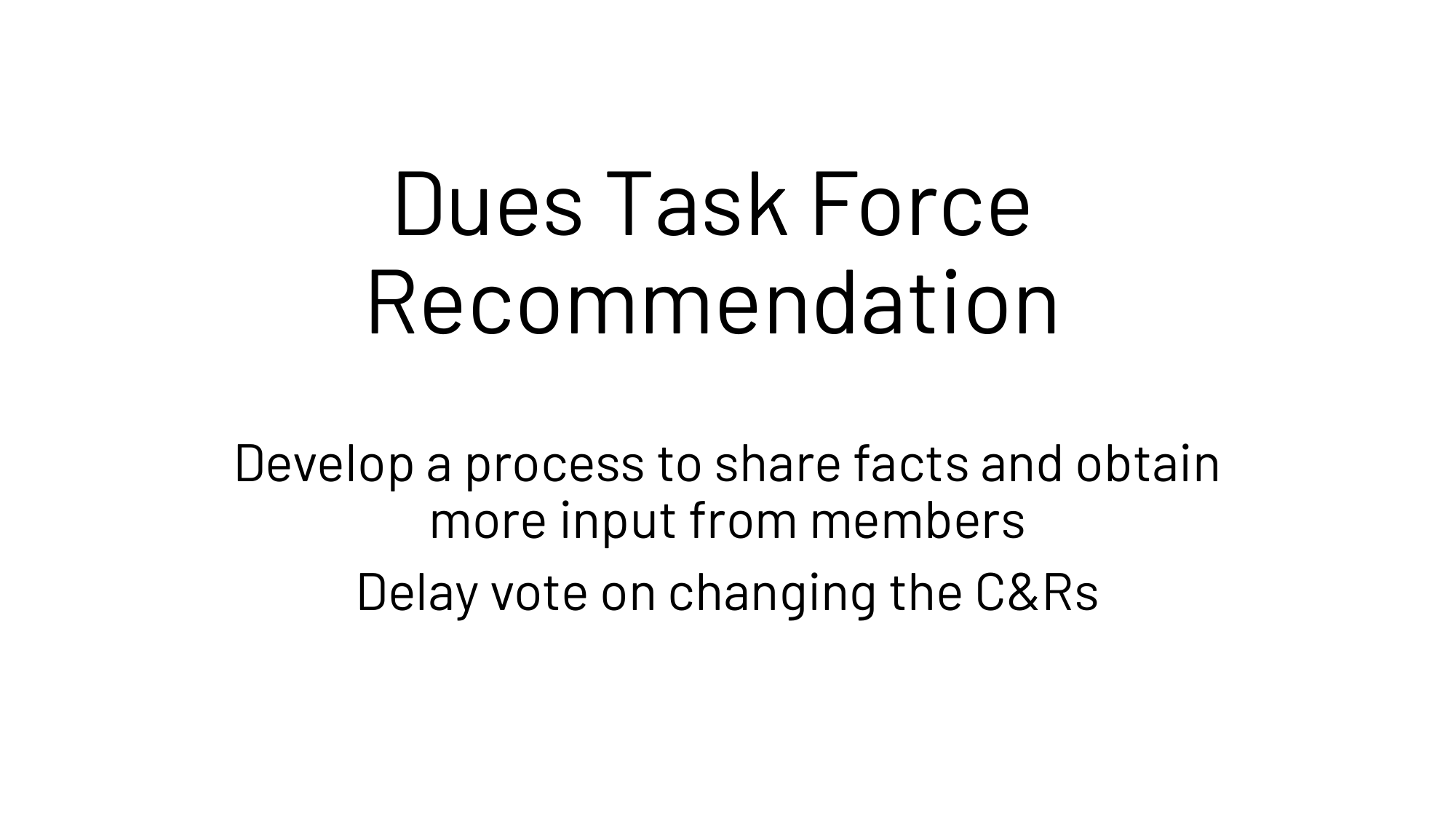

# Dues Task Force Recommendation
Develop a process to share facts and obtain more input from members
Delay vote on changing the C&Rs